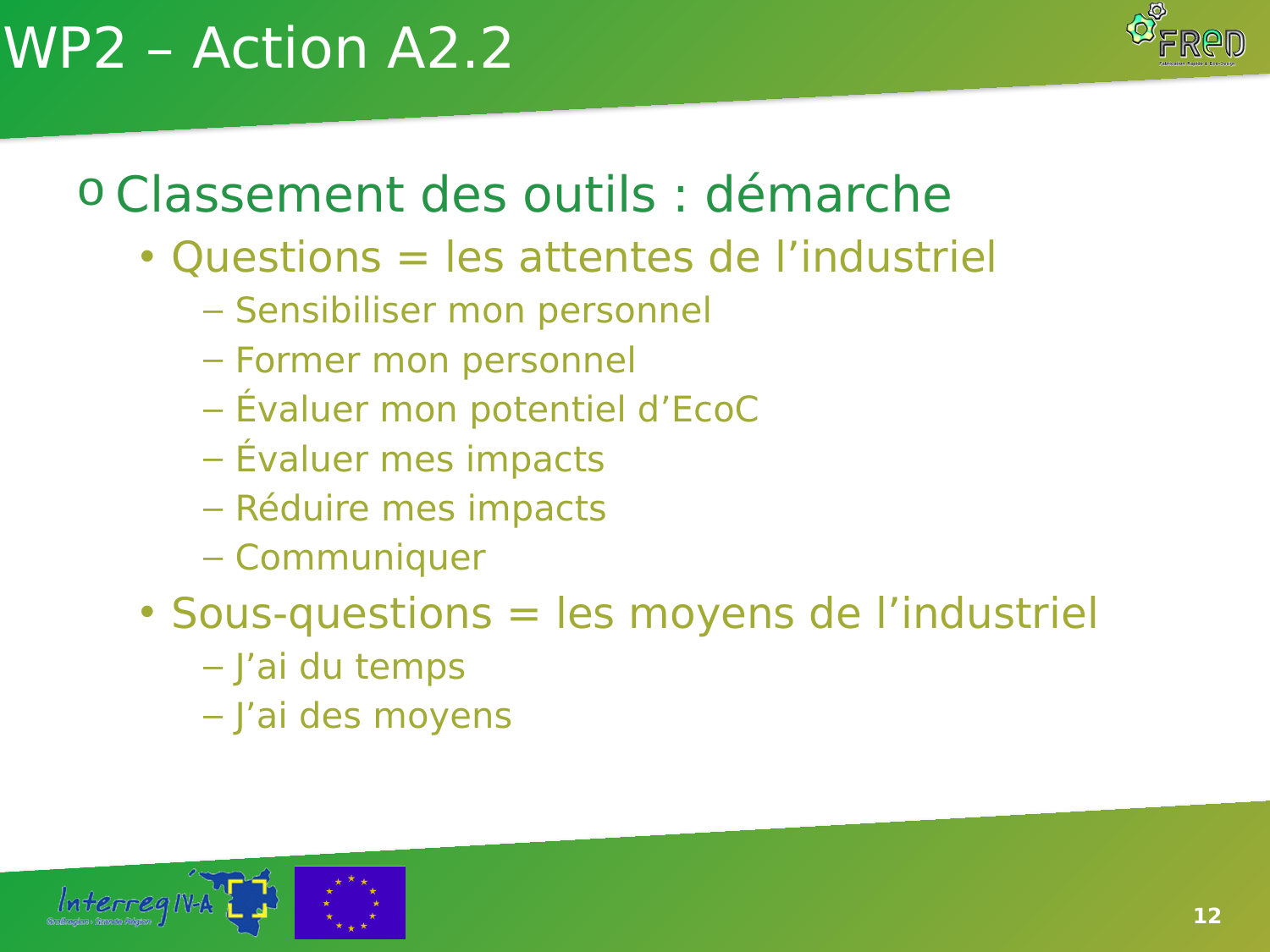

# WP2 – Action A2.2
Classement des outils : démarche
Questions = les attentes de l’industriel
Sensibiliser mon personnel
Former mon personnel
Évaluer mon potentiel d’EcoC
Évaluer mes impacts
Réduire mes impacts
Communiquer
Sous-questions = les moyens de l’industriel
J’ai du temps
J’ai des moyens

12